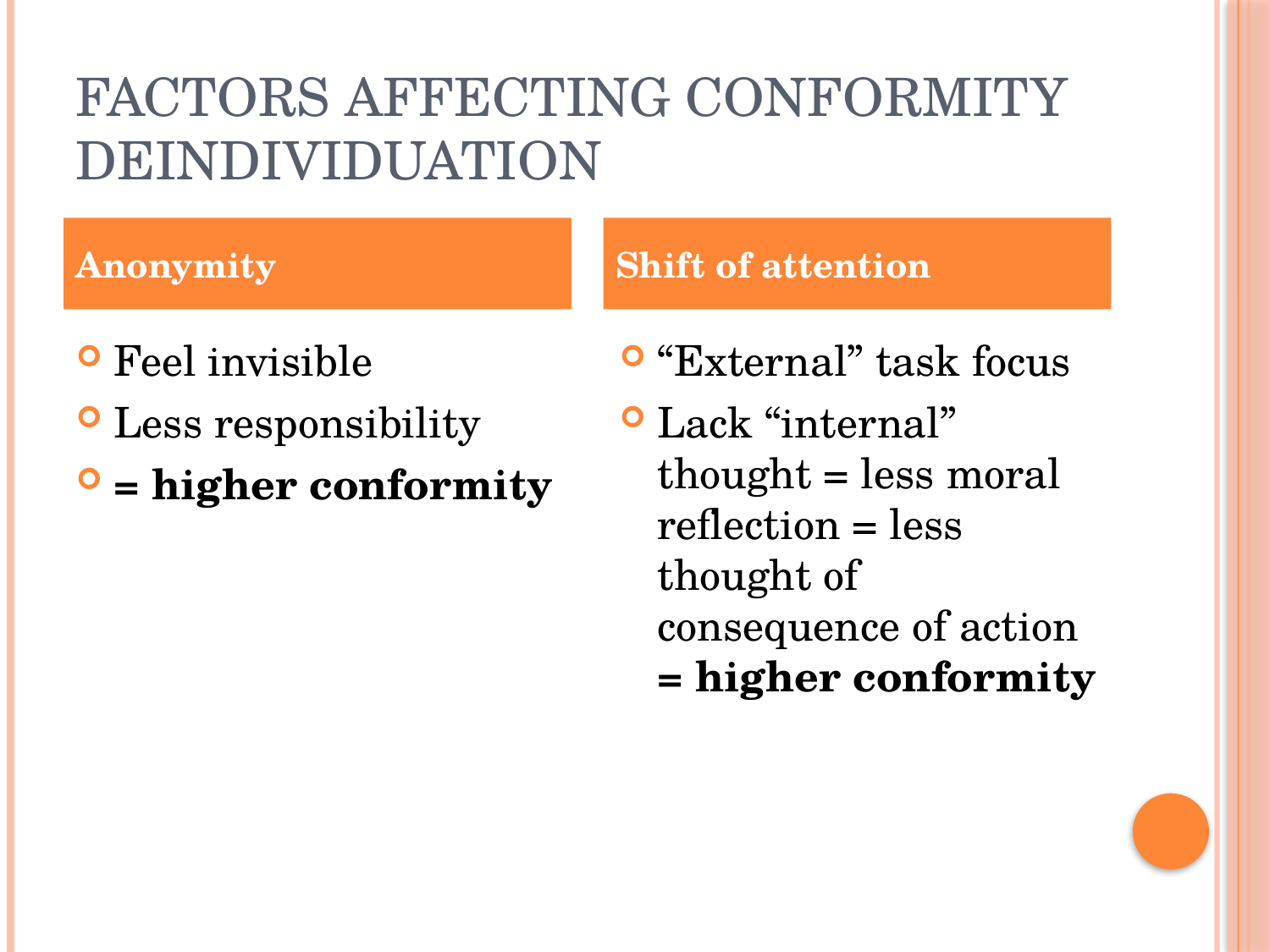

# Factors affecting conformity Deindividuation
Anonymity
Shift of attention
Feel invisible
Less responsibility
= higher conformity
“External” task focus
Lack “internal” thought = less moral reflection = less thought of consequence of action = higher conformity